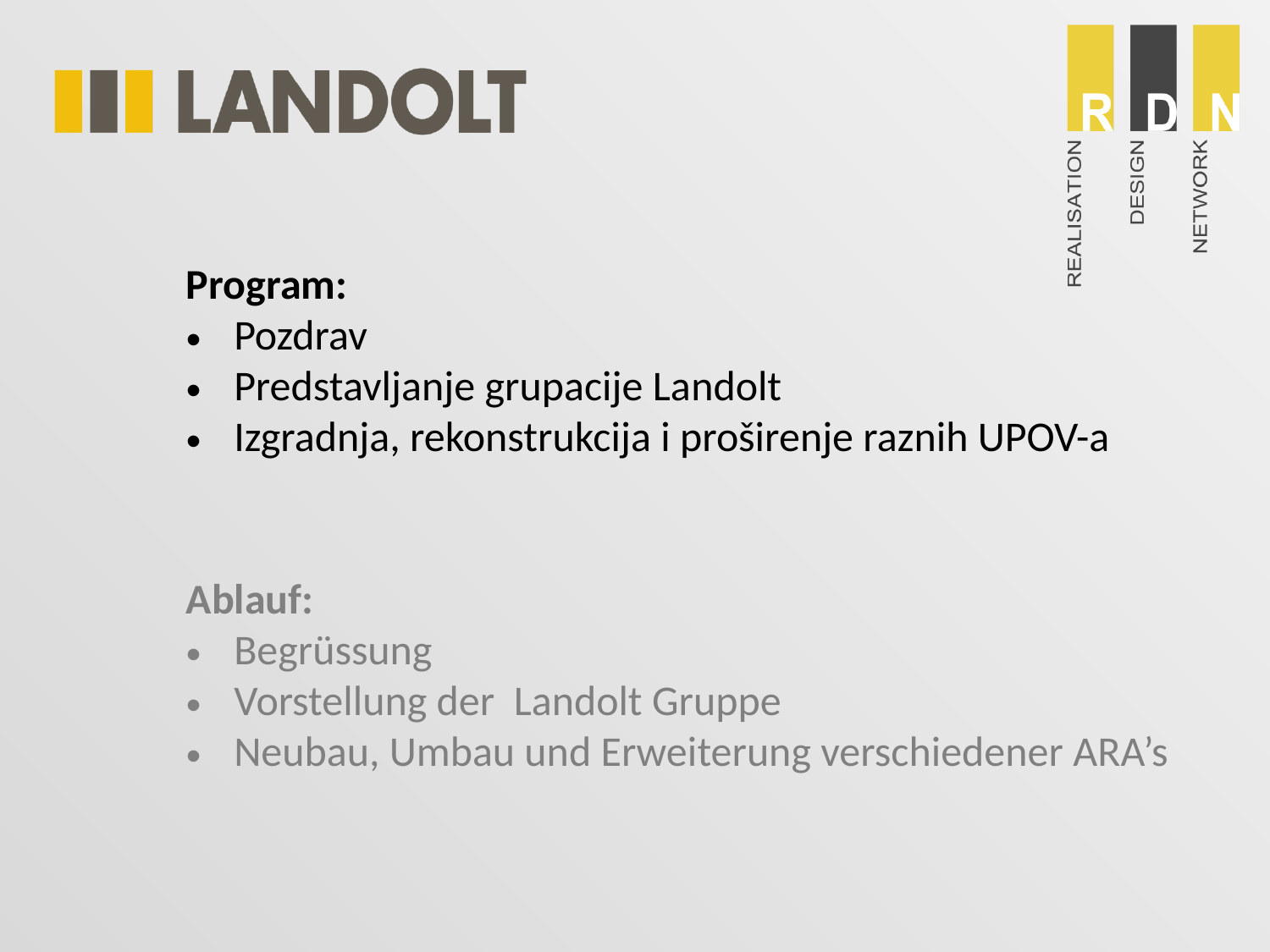

Program:
Pozdrav
Predstavljanje grupacije Landolt
Izgradnja, rekonstrukcija i proširenje raznih UPOV-a
Ablauf:
Begrüssung
Vorstellung der  Landolt Gruppe
Neubau, Umbau und Erweiterung verschiedener ARA’s